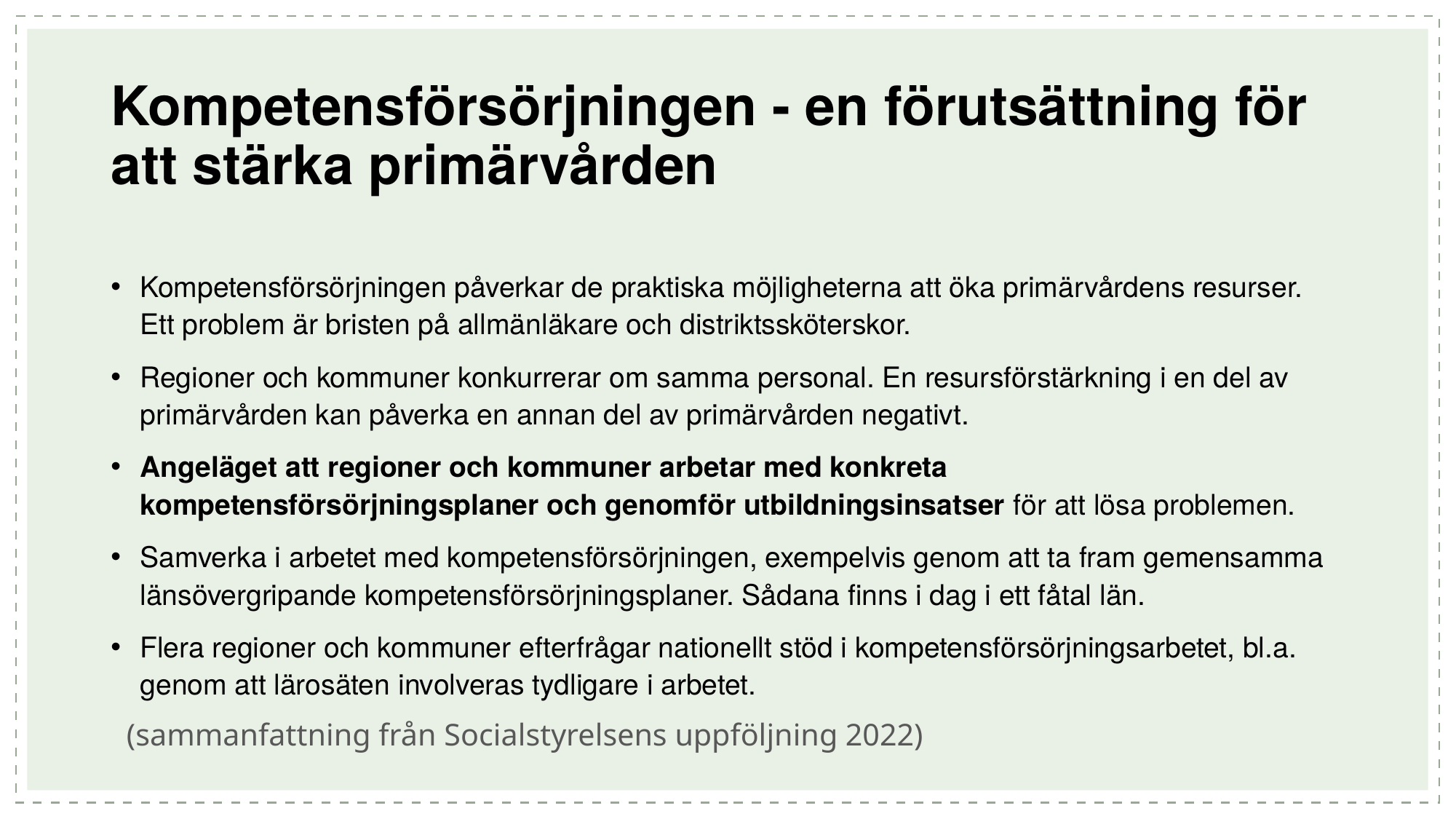

# Kompetensförsörjningen - en förutsättning för att stärka primärvården
Kompetensförsörjningen påverkar de praktiska möjligheterna att öka primärvårdens resurser. Ett problem är bristen på allmänläkare och distriktssköterskor.
Regioner och kommuner konkurrerar om samma personal. En resursförstärkning i en del av primärvården kan påverka en annan del av primärvården negativt.
Angeläget att regioner och kommuner arbetar med konkreta kompetensförsörjningsplaner och genomför utbildningsinsatser för att lösa problemen.
Samverka i arbetet med kompetensförsörjningen, exempelvis genom att ta fram gemensamma länsövergripande kompetensförsörjningsplaner. Sådana finns i dag i ett fåtal län.
Flera regioner och kommuner efterfrågar nationellt stöd i kompetensförsörjningsarbetet, bl.a. genom att lärosäten involveras tydligare i arbetet.
  (sammanfattning från Socialstyrelsens uppföljning 2022)